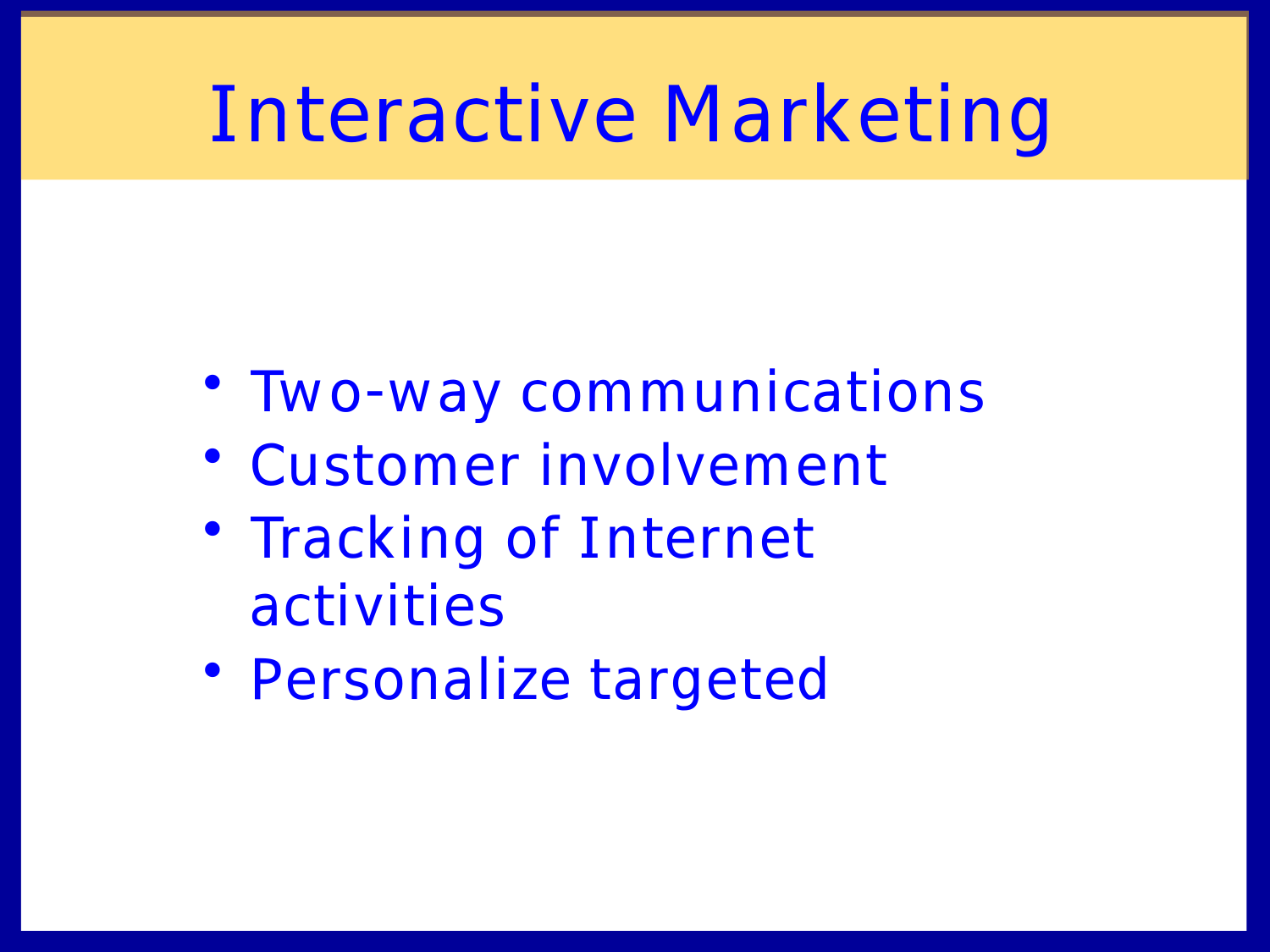

# Interactive Marketing
Two-way communications
Customer involvement
Tracking of Internet activities
Personalize targeted